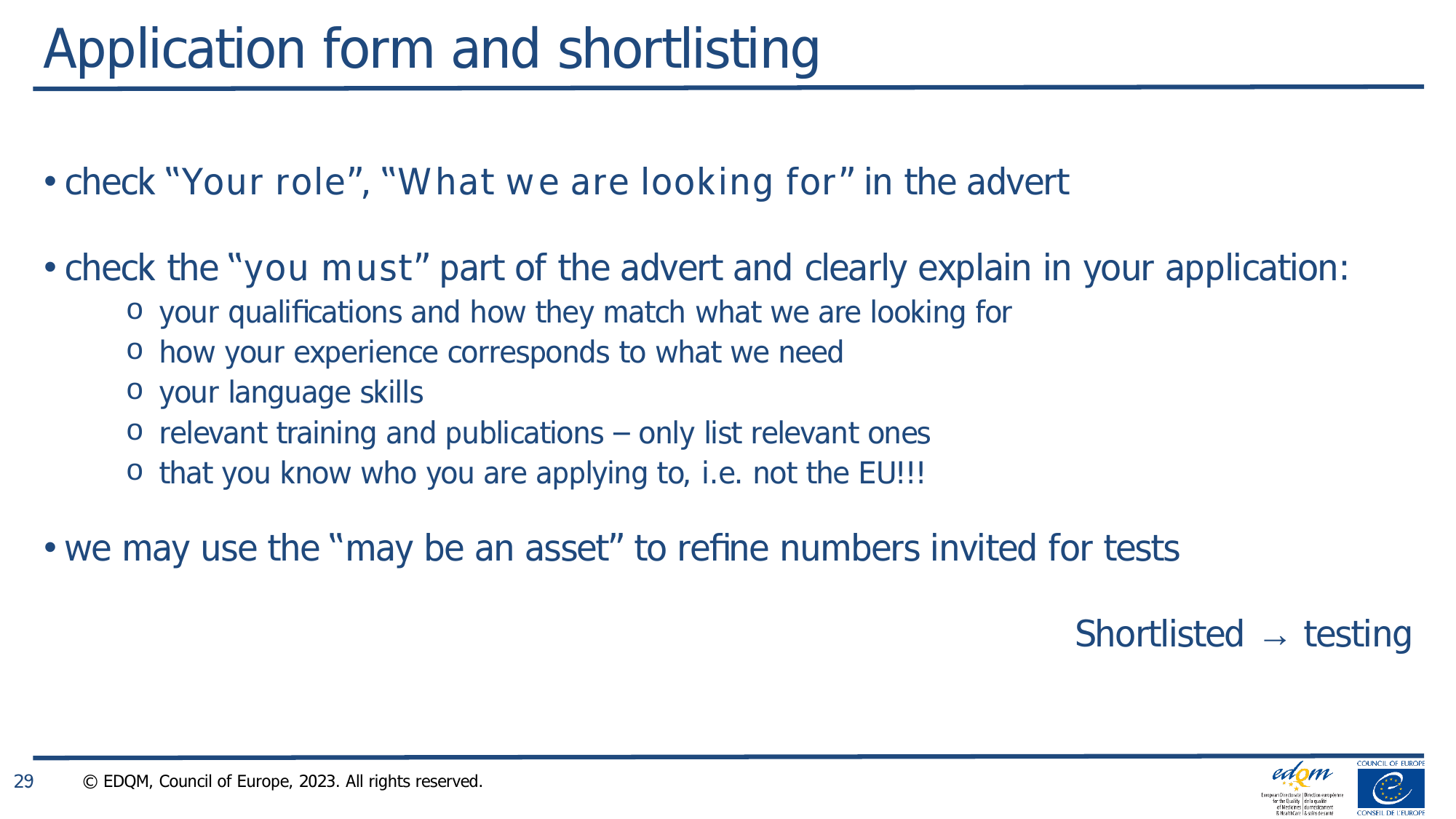

# Application form and shortlisting
check “Your role”, “What we are looking for” in the advert

check the “you must” part of the advert and clearly explain in your application:
your qualifications and how they match what we are looking for
how your experience corresponds to what we need
your language skills
relevant training and publications – only list relevant ones
that you know who you are applying to, i.e. not the EU!!!

we may use the “may be an asset” to refine numbers invited for tests

Shortlisted → testing